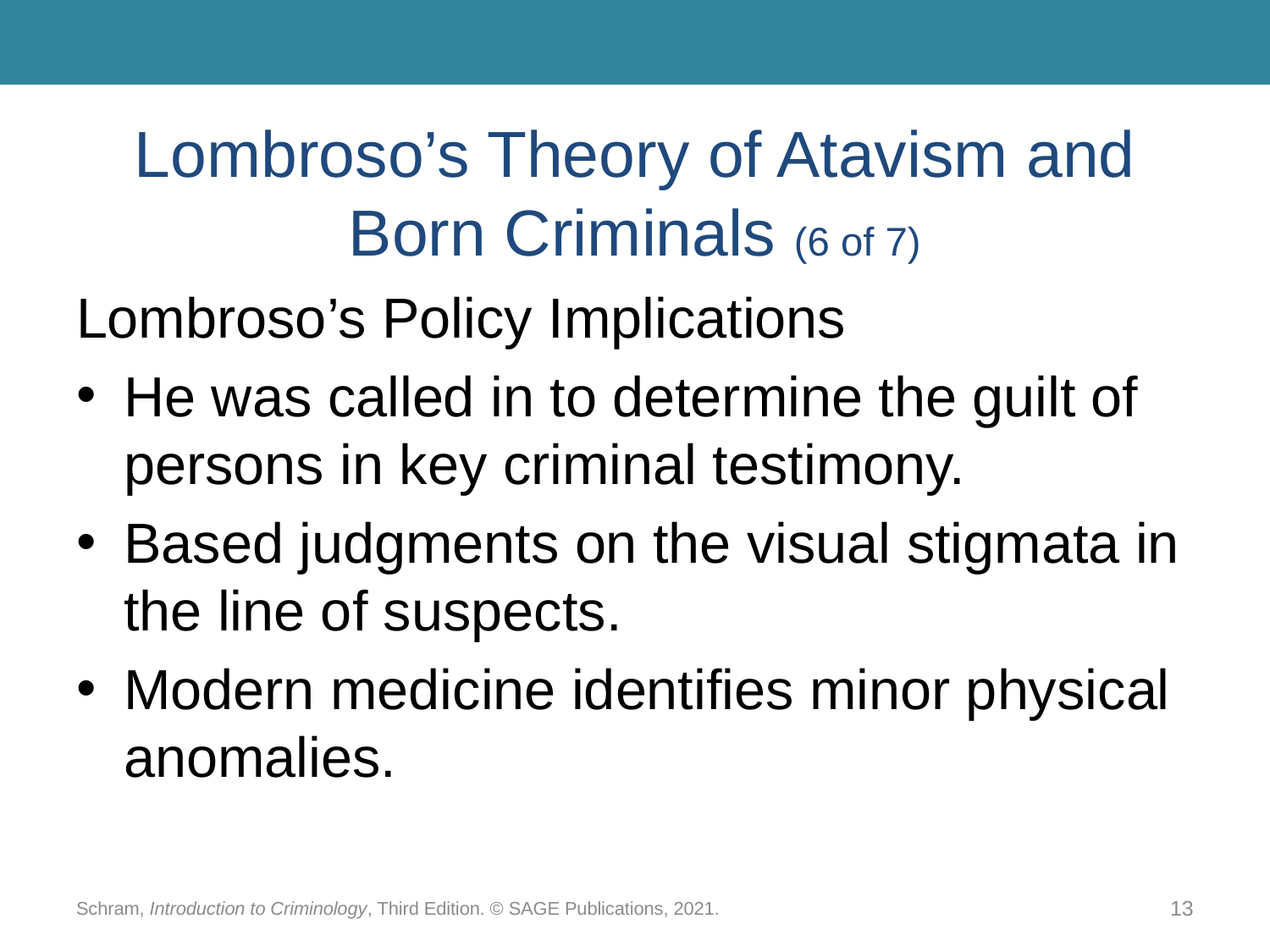

# Lombroso’s Theory of Atavism and Born Criminals (6 of 7)
Lombroso’s Policy Implications
He was called in to determine the guilt of persons in key criminal testimony.
Based judgments on the visual stigmata in the line of suspects.
Modern medicine identifies minor physical anomalies.
Schram, Introduction to Criminology, Third Edition. © SAGE Publications, 2021.
13